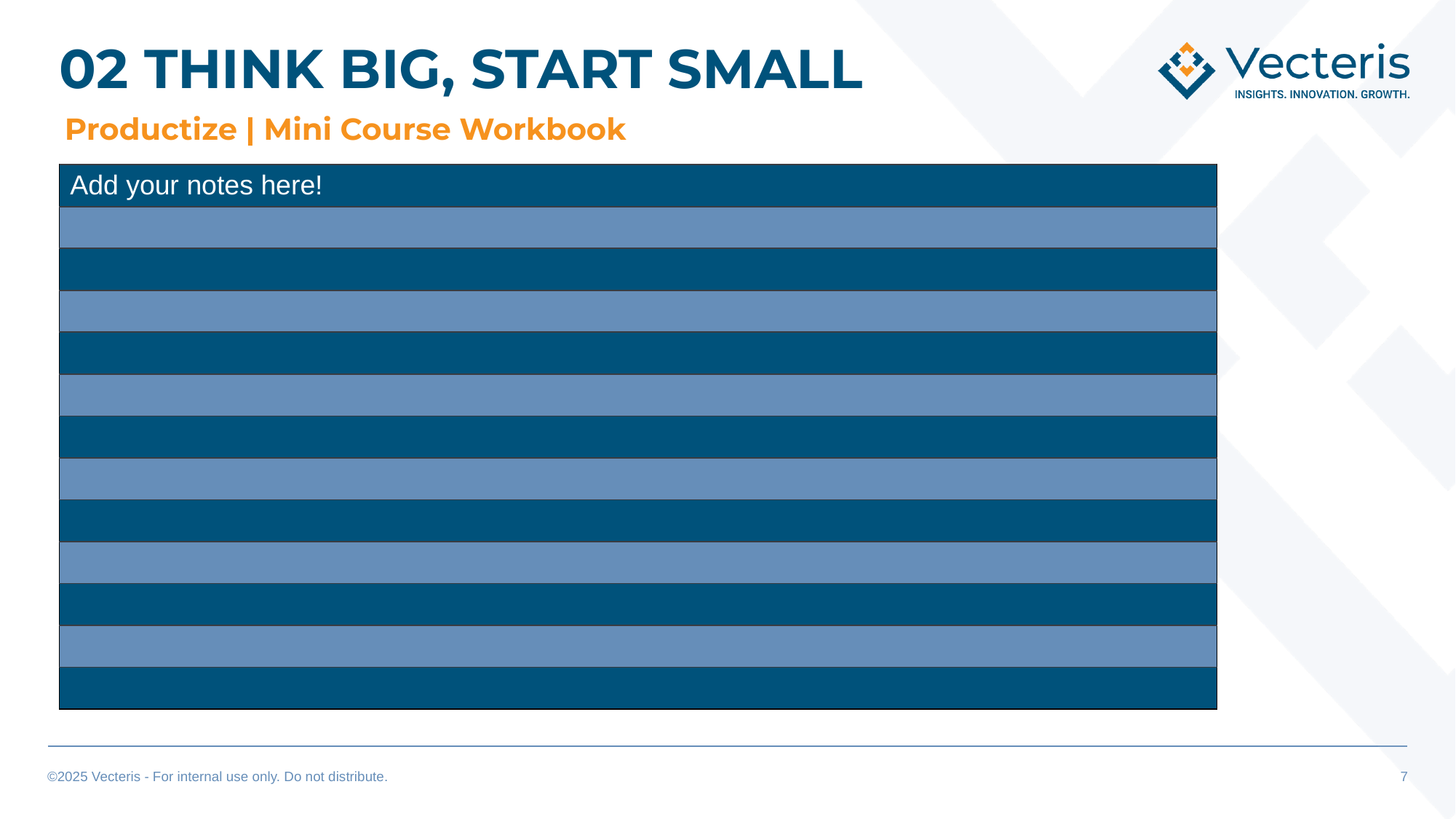

# 02 THINK BIG, START SMALL
Productize | Mini Course Workbook
| Add your notes here! |
| --- |
|  |
|  |
|  |
|  |
|  |
|  |
|  |
|  |
|  |
|  |
|  |
|  |